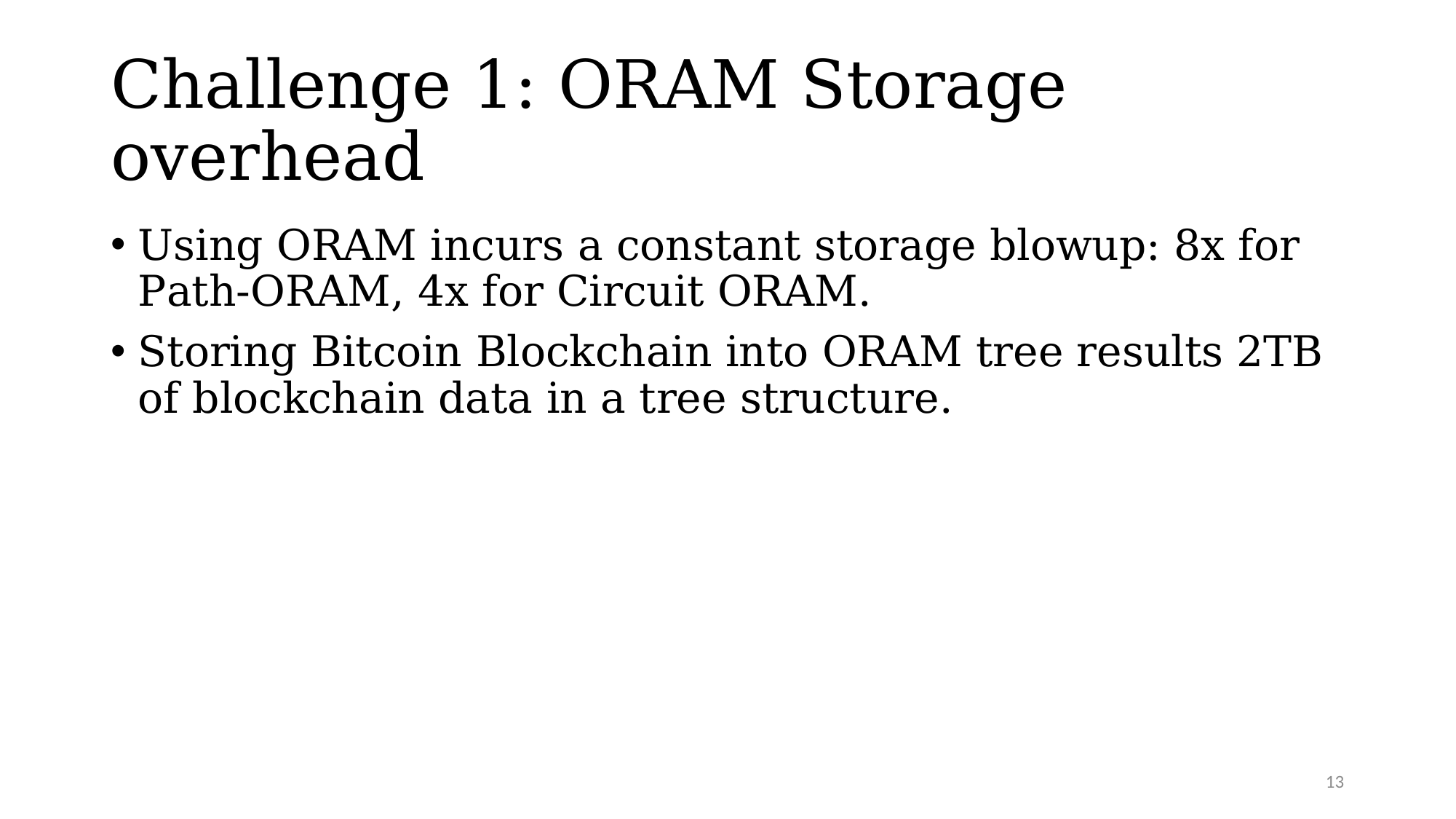

# Challenge 1: ORAM Storage overhead
Using ORAM incurs a constant storage blowup: 8x for Path-ORAM, 4x for Circuit ORAM.
Storing Bitcoin Blockchain into ORAM tree results 2TB of blockchain data in a tree structure.

13